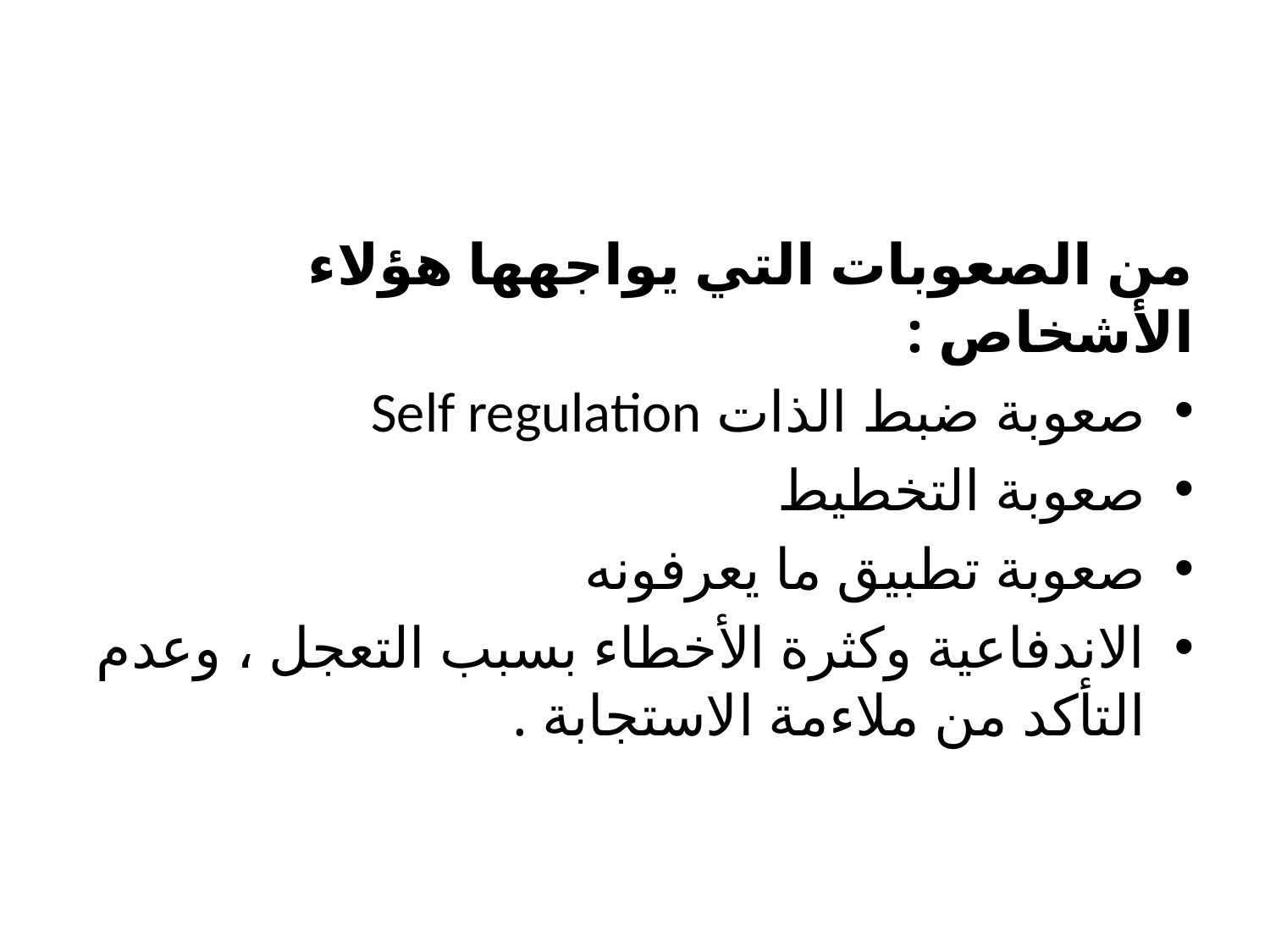

#
من الصعوبات التي يواجهها هؤلاء الأشخاص :
صعوبة ضبط الذات Self regulation
صعوبة التخطيط
صعوبة تطبيق ما يعرفونه
الاندفاعية وكثرة الأخطاء بسبب التعجل ، وعدم التأكد من ملاءمة الاستجابة .